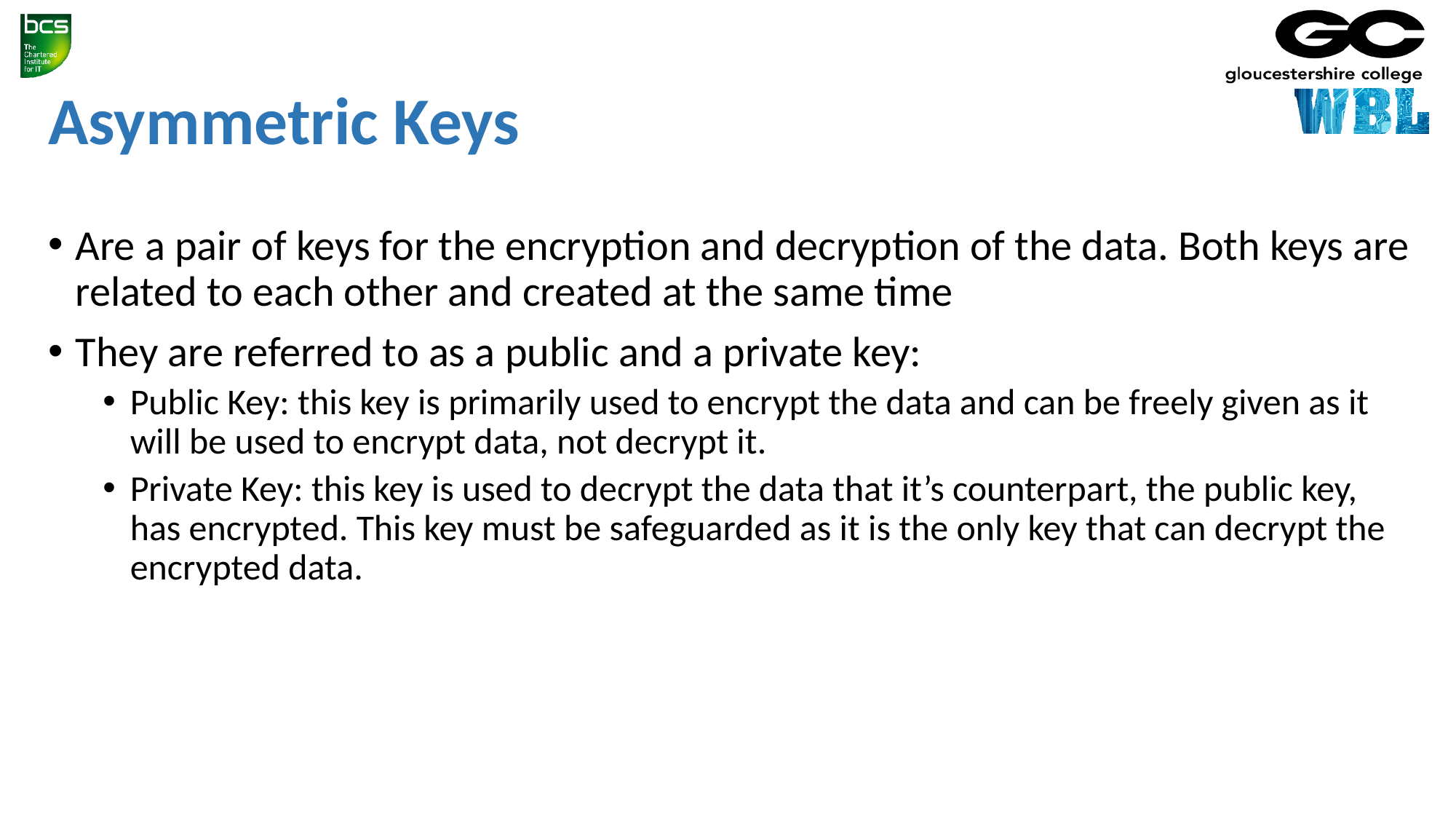

# Asymmetric Keys
Are a pair of keys for the encryption and decryption of the data. Both keys are related to each other and created at the same time
They are referred to as a public and a private key:
Public Key: this key is primarily used to encrypt the data and can be freely given as it will be used to encrypt data, not decrypt it.
Private Key: this key is used to decrypt the data that it’s counterpart, the public key, has encrypted. This key must be safeguarded as it is the only key that can decrypt the encrypted data.